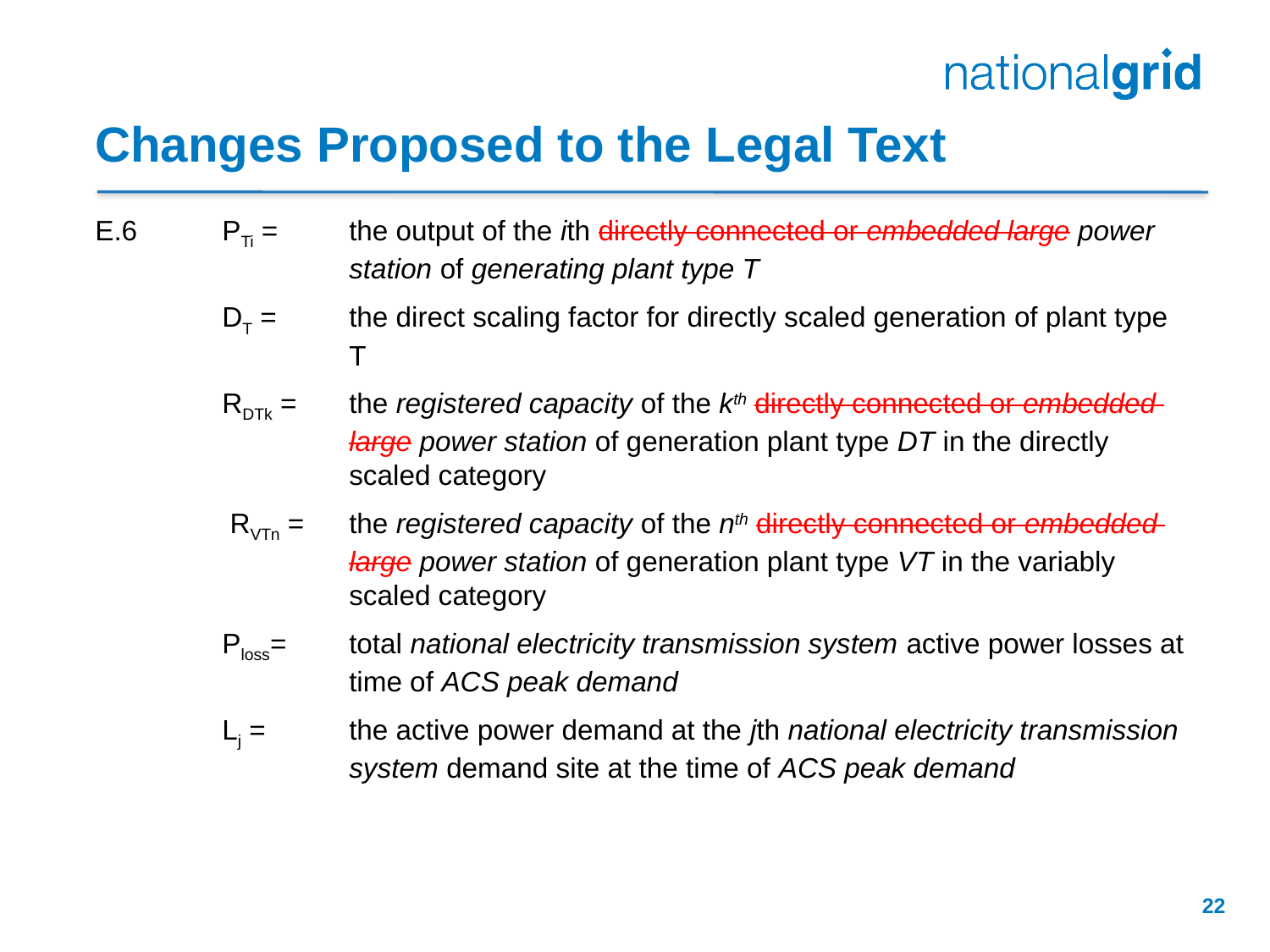

# Changes Proposed to the Legal Text
E.6 	PTi = 	the output of the ith directly connected or embedded large power 		station of generating plant type T
	DT = 	the direct scaling factor for directly scaled generation of plant type 		T
	RDTk = 	the registered capacity of the kth directly connected or embedded 		large power station of generation plant type DT in the directly 		scaled category
	 RVTn = 	the registered capacity of the nth directly connected or embedded 		large power station of generation plant type VT in the variably		scaled category
	Ploss= 	total national electricity transmission system active power losses at 		time of ACS peak demand
	Lj = 	the active power demand at the jth national electricity transmission 		system demand site at the time of ACS peak demand

22